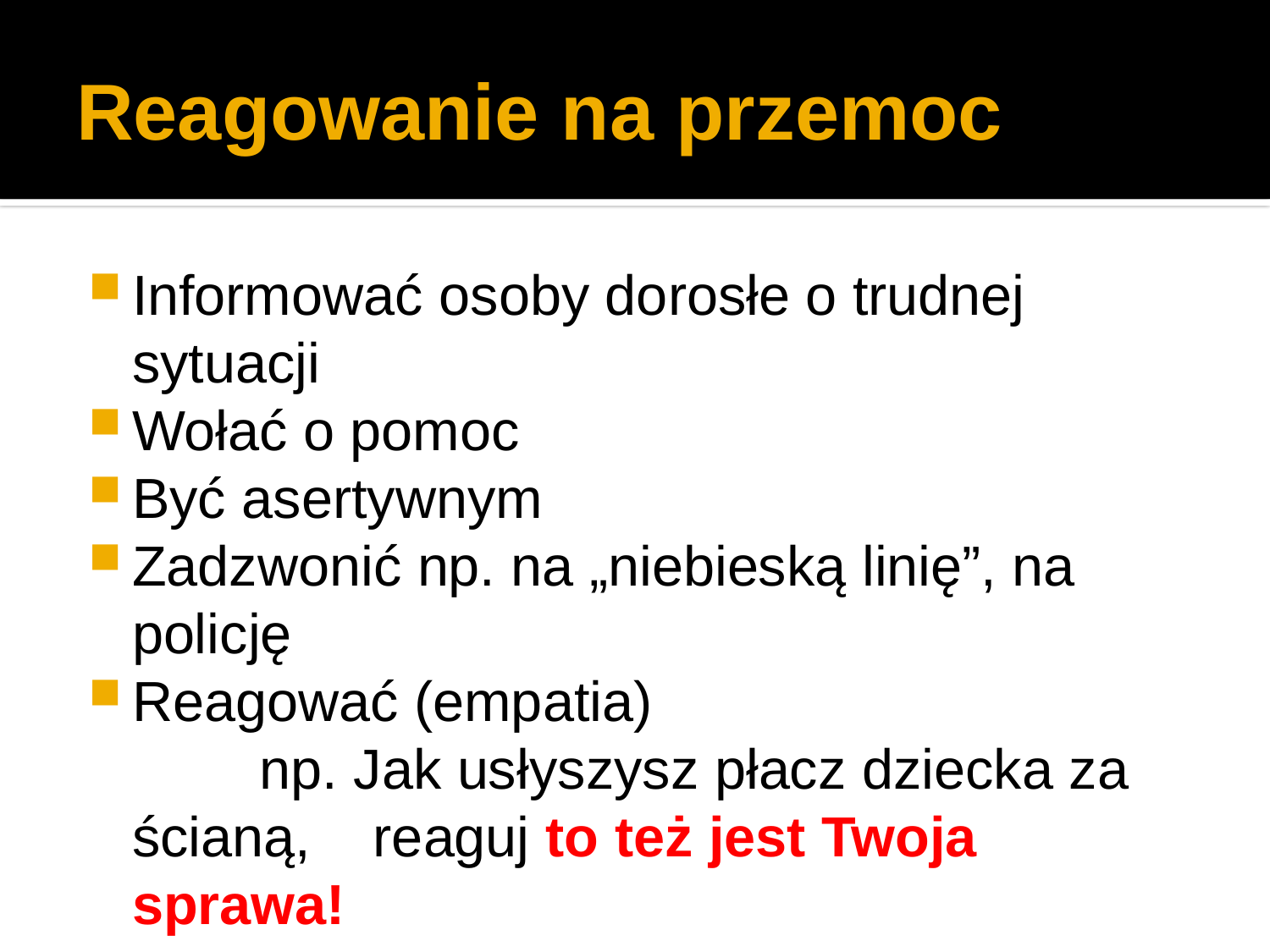

# Reagowanie na przemoc
Informować osoby dorosłe o trudnej sytuacji
Wołać o pomoc
Być asertywnym
Zadzwonić np. na „niebieską linię”, na policję
Reagować (empatia)
           np. Jak usłyszysz płacz dziecka za ścianą,    reaguj to też jest Twoja sprawa!